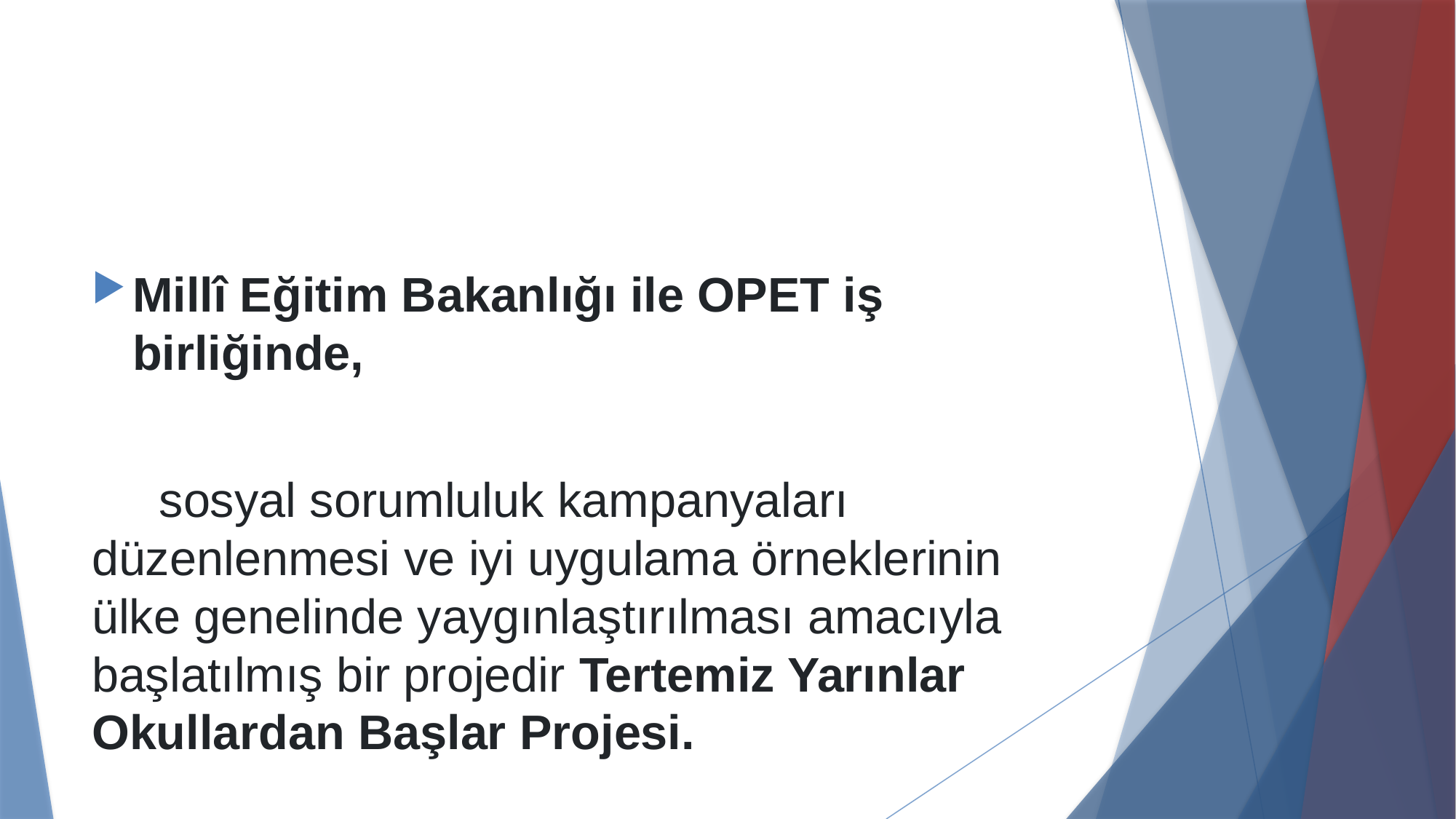

#
Millî Eğitim Bakanlığı ile OPET iş birliğinde,

     sosyal sorumluluk kampanyaları düzenlenmesi ve iyi uygulama örneklerinin ülke genelinde yaygınlaştırılması amacıyla başlatılmış bir projedir Tertemiz Yarınlar Okullardan Başlar Projesi.